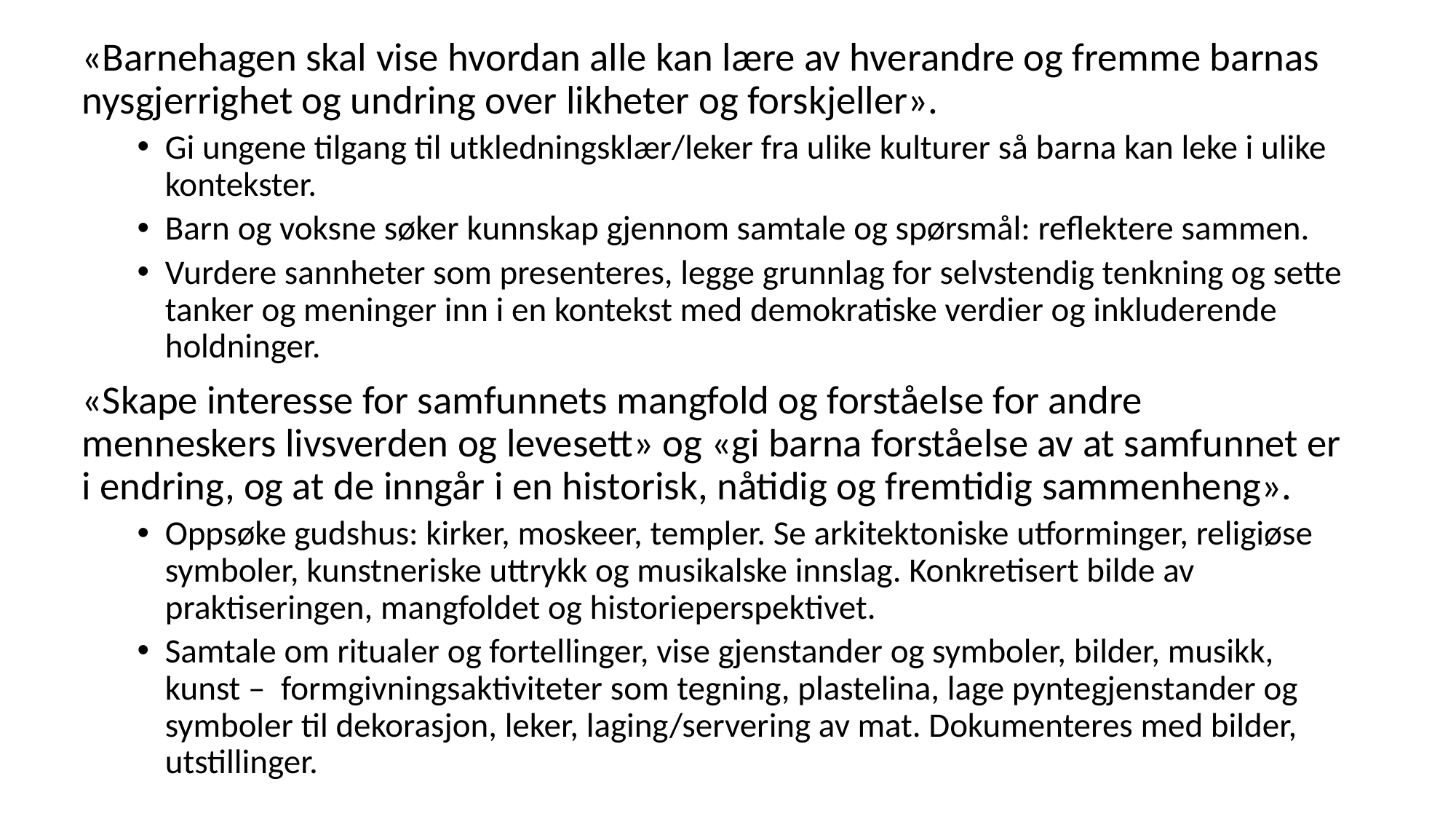

«Barnehagen skal vise hvordan alle kan lære av hverandre og fremme barnas nysgjerrighet og undring over likheter og forskjeller».
Gi ungene tilgang til utkledningsklær/leker fra ulike kulturer så barna kan leke i ulike kontekster.
Barn og voksne søker kunnskap gjennom samtale og spørsmål: reflektere sammen.
Vurdere sannheter som presenteres, legge grunnlag for selvstendig tenkning og sette tanker og meninger inn i en kontekst med demokratiske verdier og inkluderende holdninger.
«Skape interesse for samfunnets mangfold og forståelse for andre menneskers livsverden og levesett» og «gi barna forståelse av at samfunnet er i endring, og at de inngår i en historisk, nåtidig og fremtidig sammenheng».
Oppsøke gudshus: kirker, moskeer, templer. Se arkitektoniske utforminger, religiøse symboler, kunstneriske uttrykk og musikalske innslag. Konkretisert bilde av praktiseringen, mangfoldet og historieperspektivet.
Samtale om ritualer og fortellinger, vise gjenstander og symboler, bilder, musikk, kunst –  formgivningsaktiviteter som tegning, plastelina, lage pyntegjenstander og symboler til dekorasjon, leker, laging/servering av mat. Dokumenteres med bilder, utstillinger.